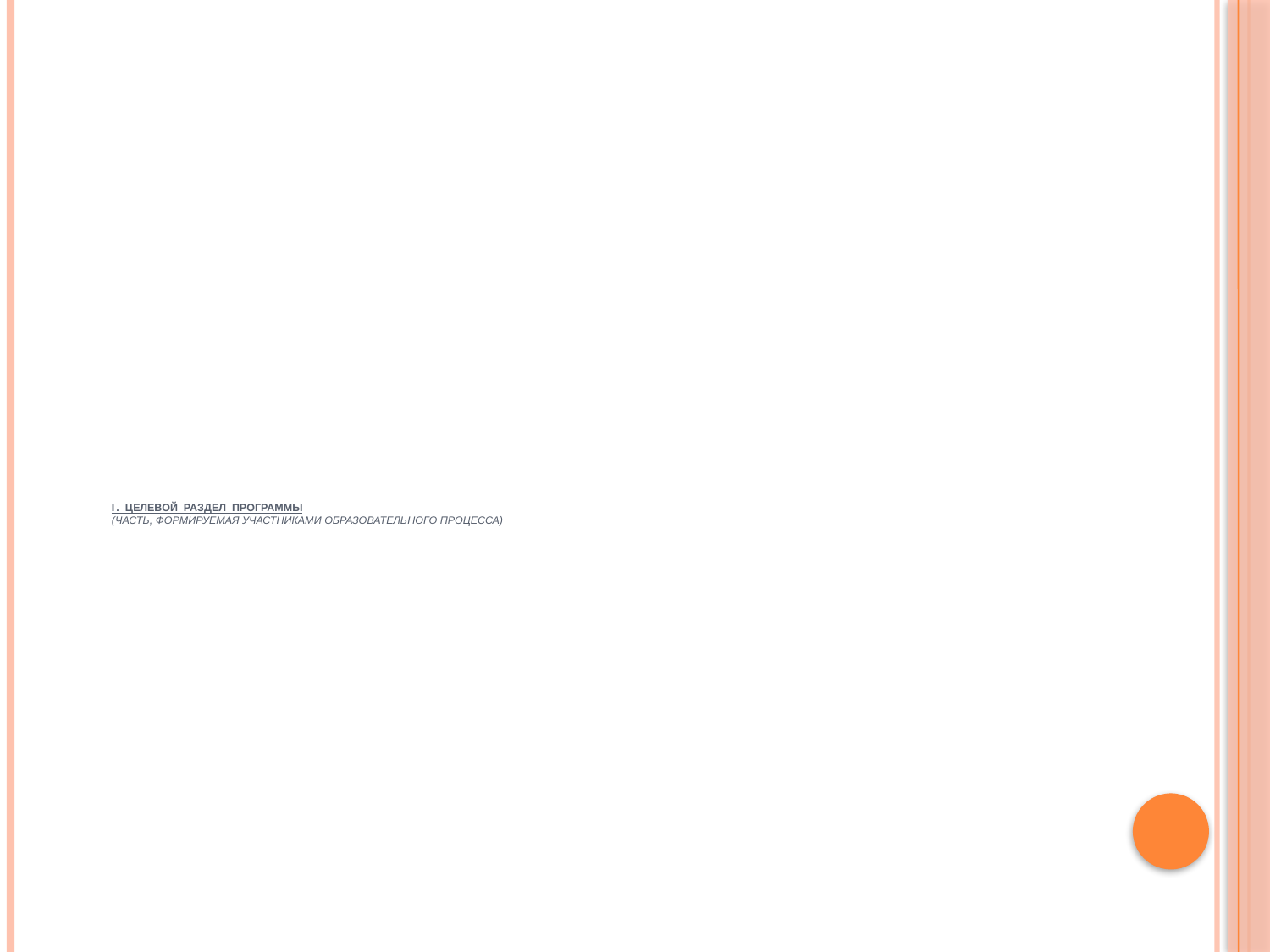

# I.  ЦЕЛЕВОЙ  РАЗДЕЛ  ПРОГРАММЫ (часть, формируемая участниками образовательного процесса)